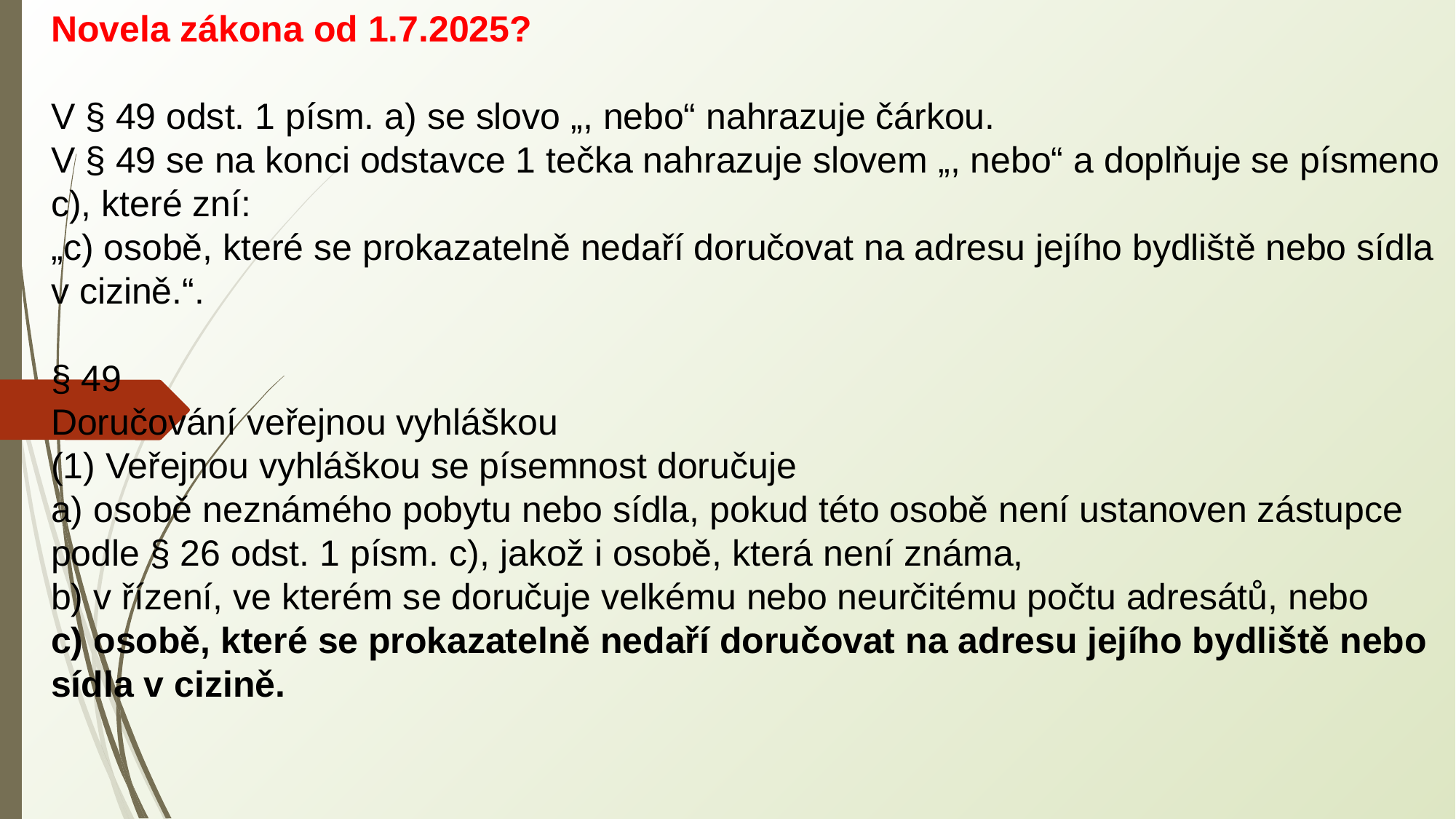

Novela zákona od 1.7.2025?

V § 49 odst. 1 písm. a) se slovo „, nebo“ nahrazuje čárkou.
V § 49 se na konci odstavce 1 tečka nahrazuje slovem „, nebo“ a doplňuje se písmeno c), které zní:
„c) osobě, které se prokazatelně nedaří doručovat na adresu jejího bydliště nebo sídla v cizině.“.

§ 49
Doručování veřejnou vyhláškou
(1) Veřejnou vyhláškou se písemnost doručuje
a) osobě neznámého pobytu nebo sídla, pokud této osobě není ustanoven zástupce podle § 26 odst. 1 písm. c), jakož i osobě, která není známa,
b) v řízení, ve kterém se doručuje velkému nebo neurčitému počtu adresátů, nebo
c) osobě, které se prokazatelně nedaří doručovat na adresu jejího bydliště nebo sídla v cizině.